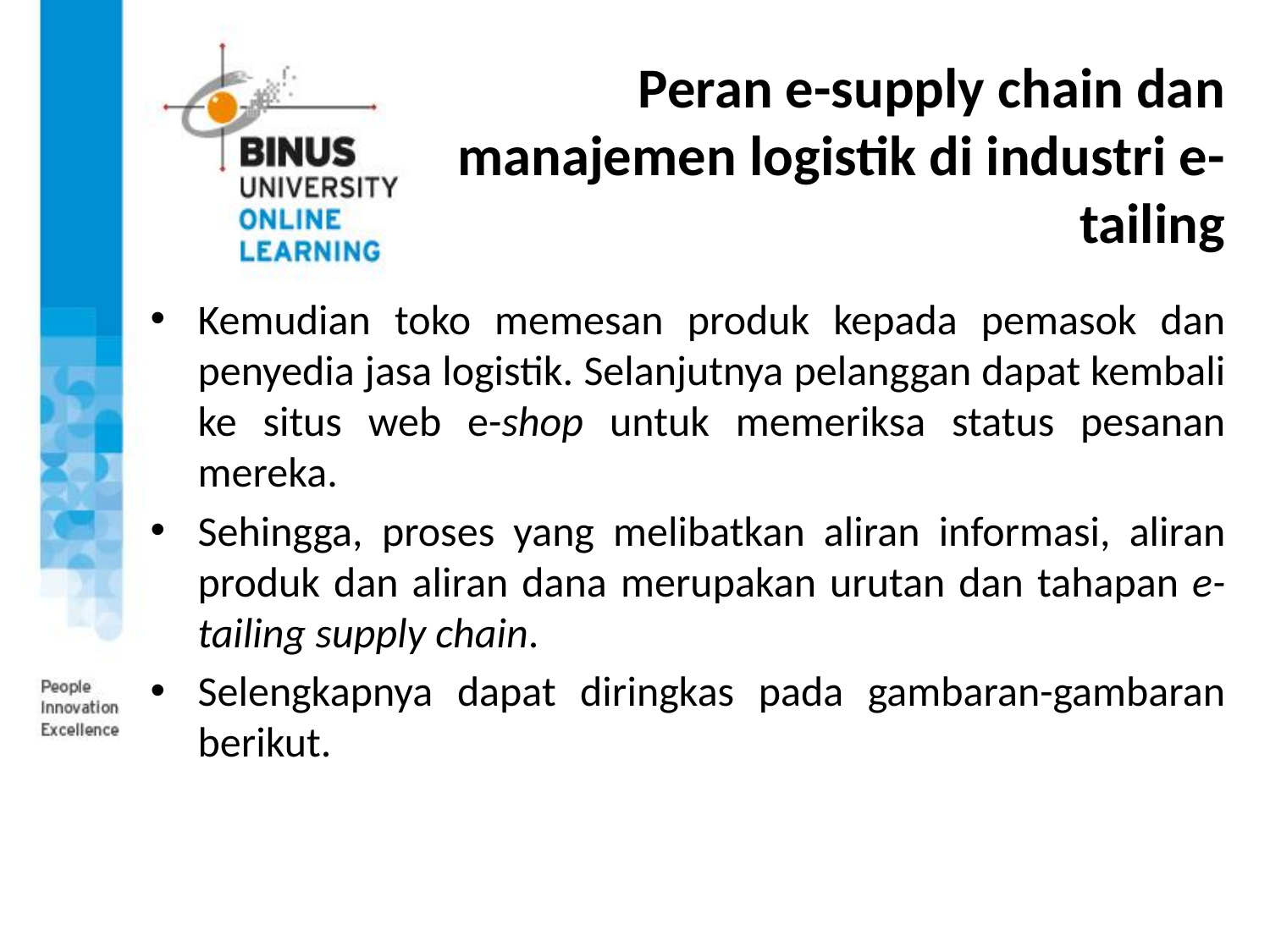

# Peran e-supply chain dan manajemen logistik di industri e-tailing
Kemudian toko memesan produk kepada pemasok dan penyedia jasa logistik. Selanjutnya pelanggan dapat kembali ke situs web e-shop untuk memeriksa status pesanan mereka.
Sehingga, proses yang melibatkan aliran informasi, aliran produk dan aliran dana merupakan urutan dan tahapan e-tailing supply chain.
Selengkapnya dapat diringkas pada gambaran-gambaran berikut.